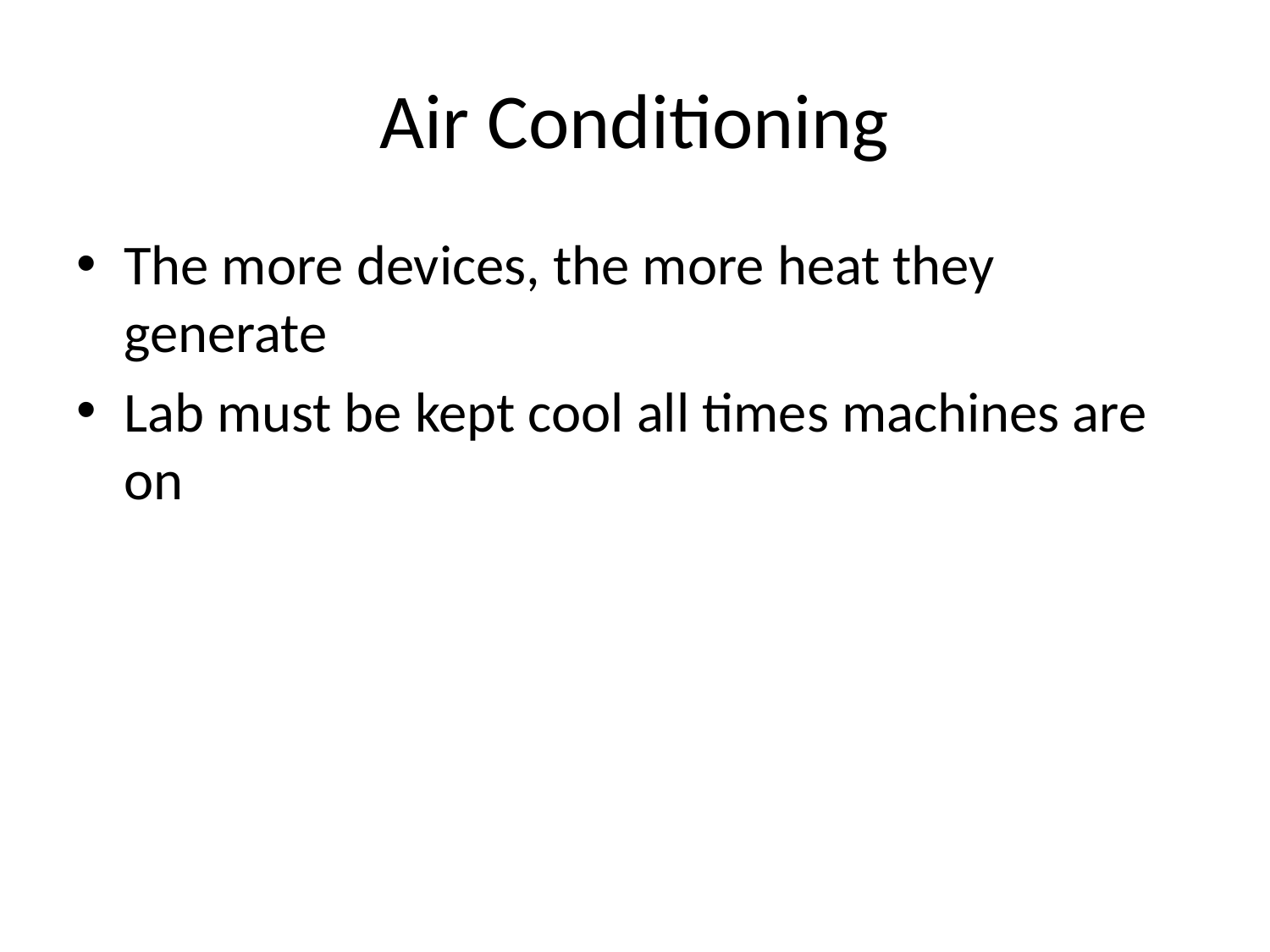

# Air Conditioning
The more devices, the more heat they generate
Lab must be kept cool all times machines are on